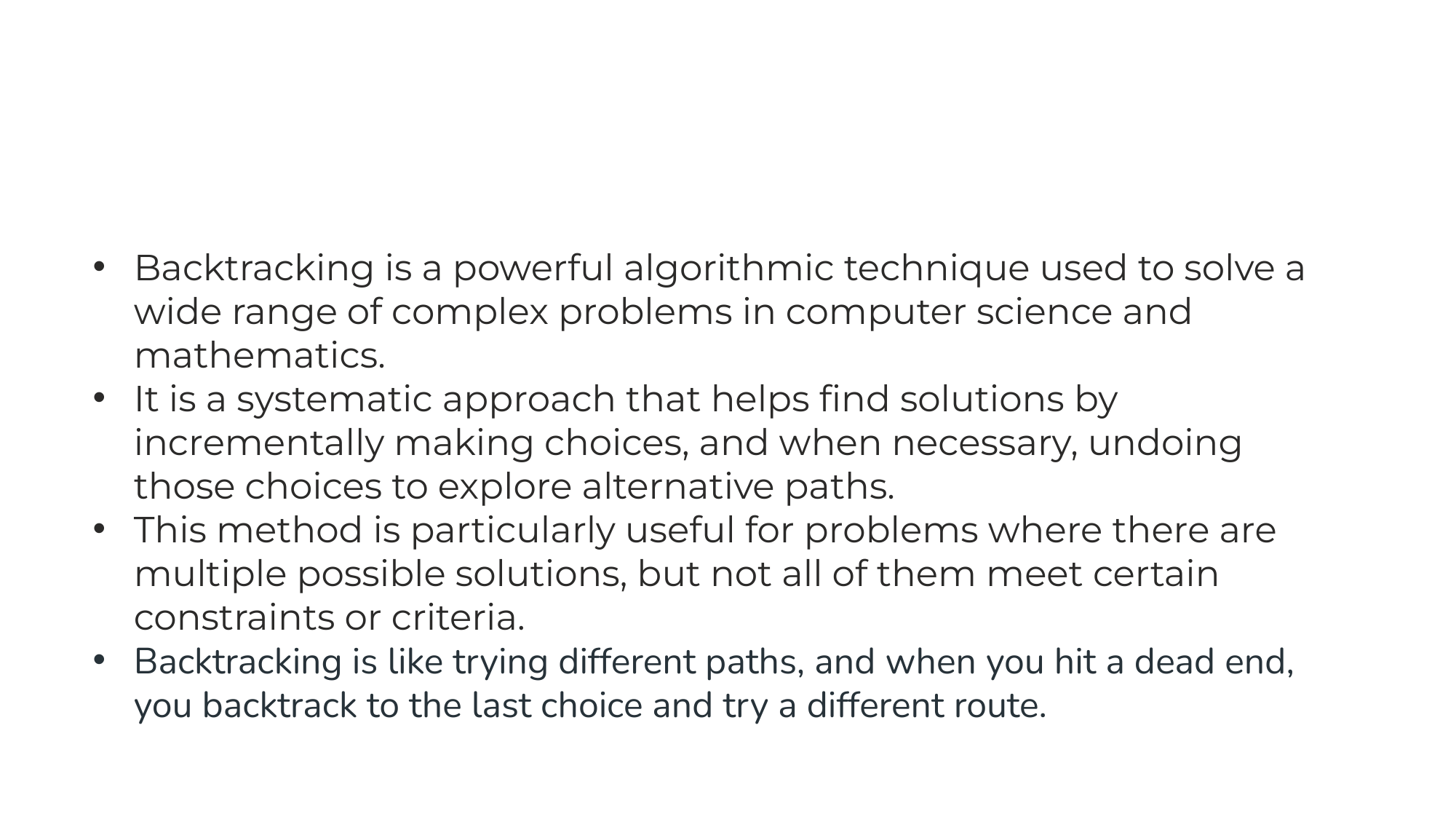

Backtracking is a powerful algorithmic technique used to solve a wide range of complex problems in computer science and mathematics.
It is a systematic approach that helps find solutions by incrementally making choices, and when necessary, undoing those choices to explore alternative paths.
This method is particularly useful for problems where there are multiple possible solutions, but not all of them meet certain constraints or criteria.
Backtracking is like trying different paths, and when you hit a dead end, you backtrack to the last choice and try a different route.